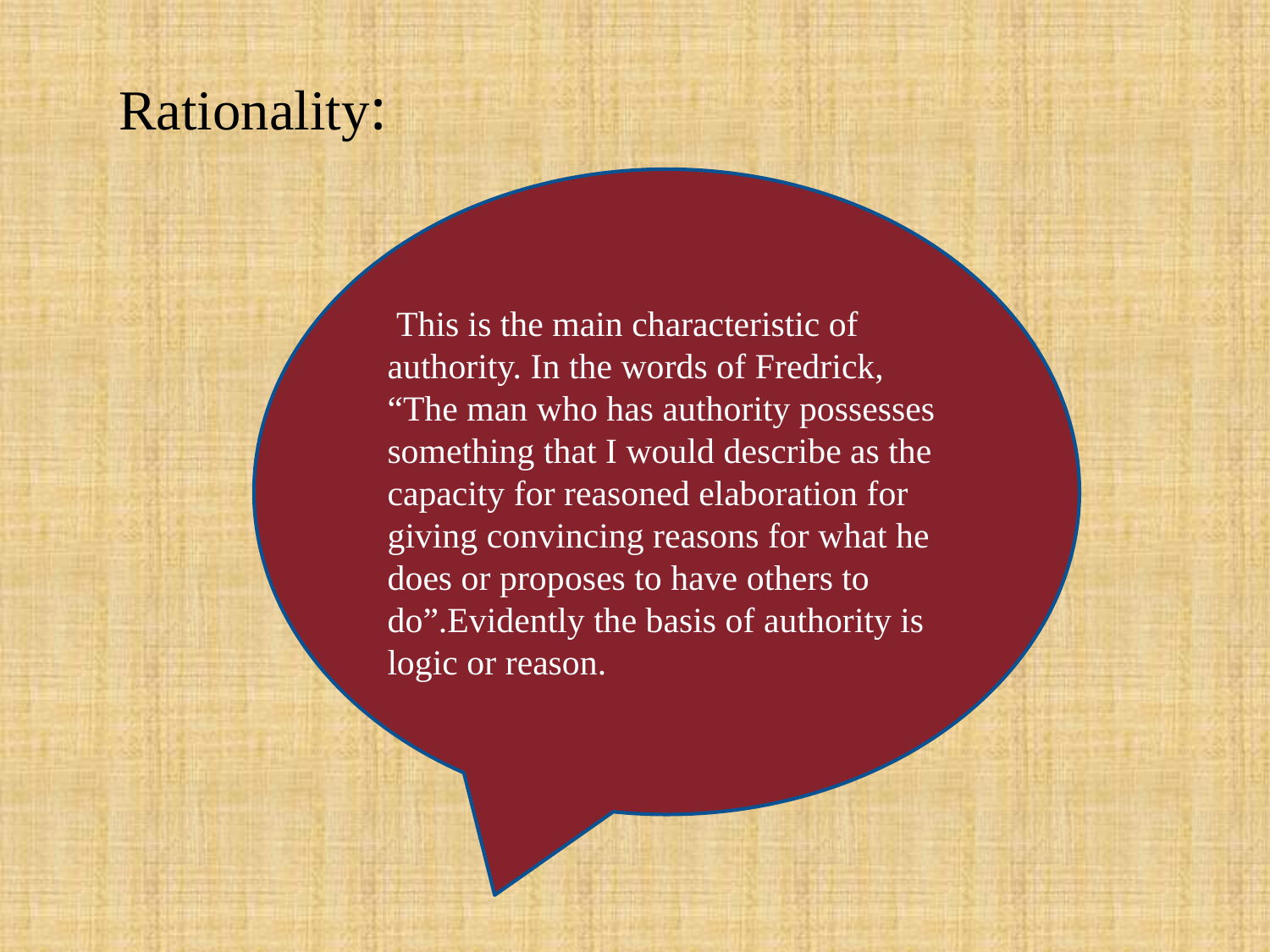

Rationality:
 This is the main characteristic of authority. In the words of Fredrick, “The man who has authority possesses something that I would describe as the capacity for reasoned elaboration for giving convincing reasons for what he does or proposes to have others to do”.Evidently the basis of authority is logic or reason.